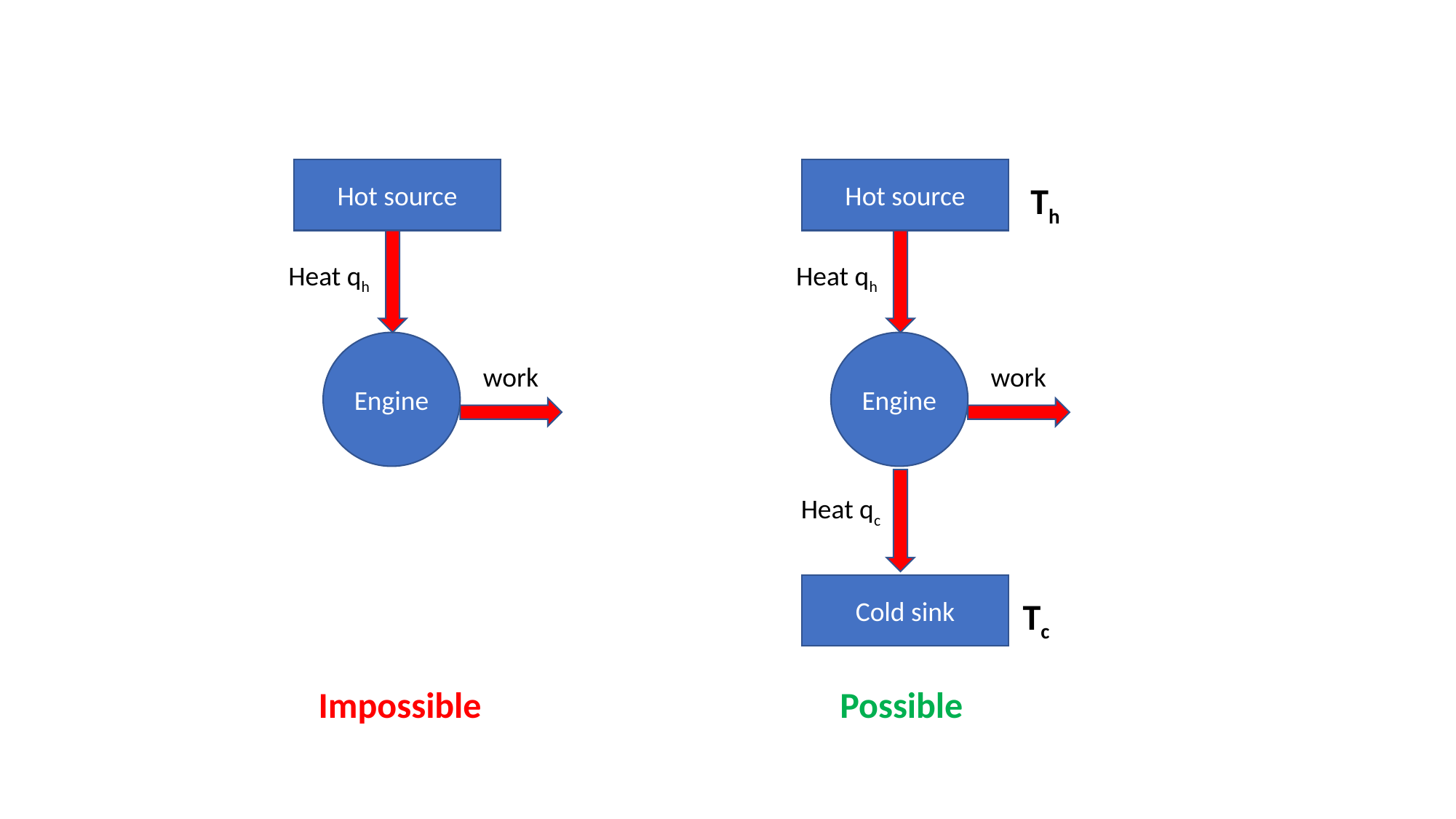

Hot source
Hot source
Th

Heat qh
Heat qh
Engine
Engine
work
work

Heat qc
Cold sink
Tc
Possible
Impossible